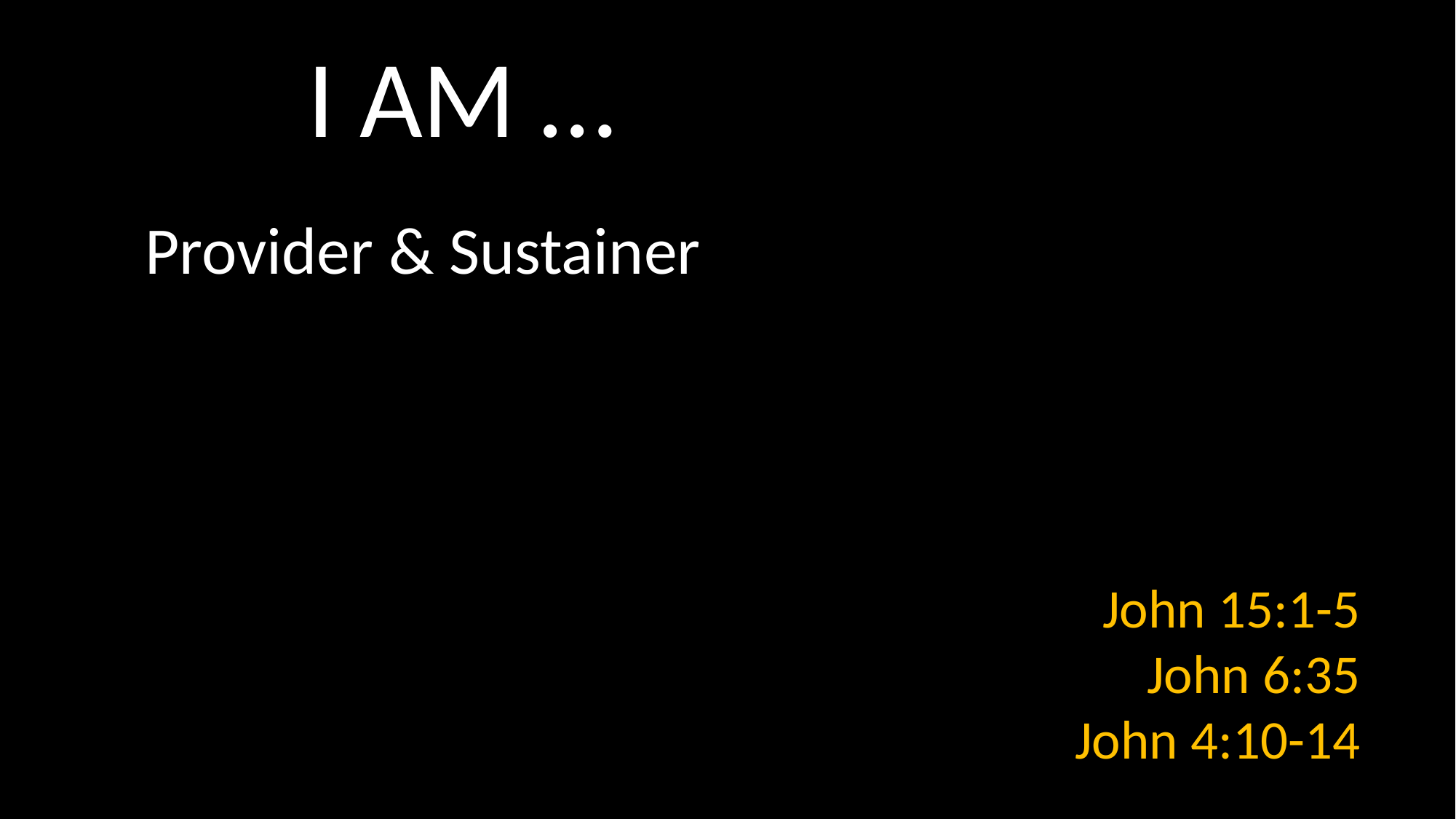

# I AM …
Provider & Sustainer
John 15:1-5
John 6:35
John 4:10-14